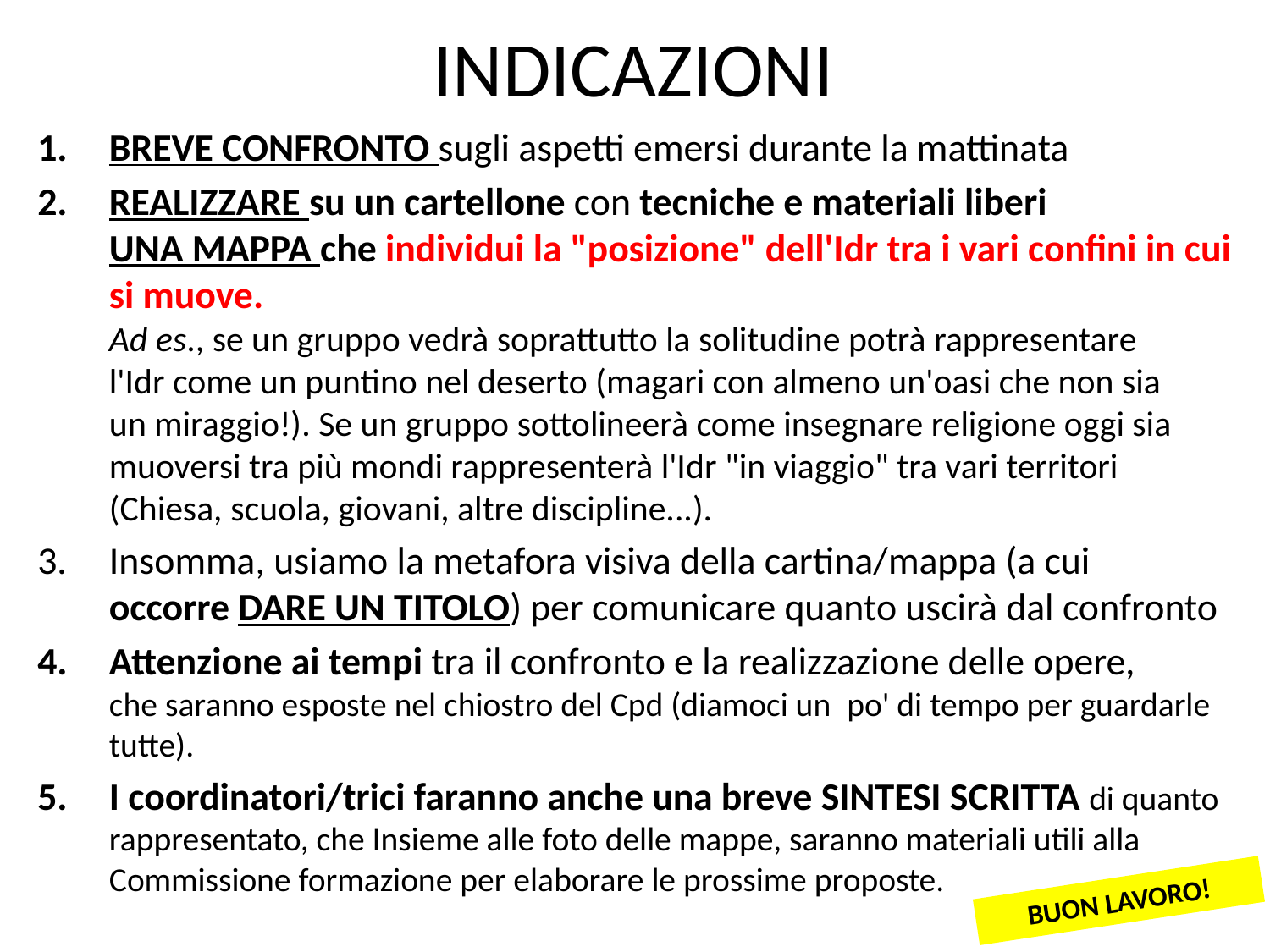

# INDICAZIONI
BREVE CONFRONTO sugli aspetti emersi durante la mattinata
Realizzare su un cartellone con tecniche e materiali liberi
una mappa che individui la "posizione" dell'Idr tra i vari confini in cui si muove.
Ad es., se un gruppo vedrà soprattutto la solitudine potrà rappresentare
l'Idr come un puntino nel deserto (magari con almeno un'oasi che non sia
un miraggio!). Se un gruppo sottolineerà come insegnare religione oggi sia muoversi tra più mondi rappresenterà l'Idr "in viaggio" tra vari territori (Chiesa, scuola, giovani, altre discipline...).
Insomma, usiamo la metafora visiva della cartina/mappa (a cui
occorre dare un titolo) per comunicare quanto uscirà dal confronto
Attenzione ai tempi tra il confronto e la realizzazione delle opere,
che saranno esposte nel chiostro del Cpd (diamoci un  po' di tempo per guardarle tutte).
I coordinatori/trici faranno anche una breve sintesi scritta di quanto rappresentato, che Insieme alle foto delle mappe, saranno materiali utili alla Commissione formazione per elaborare le prossime proposte.

BUON LAVORO!